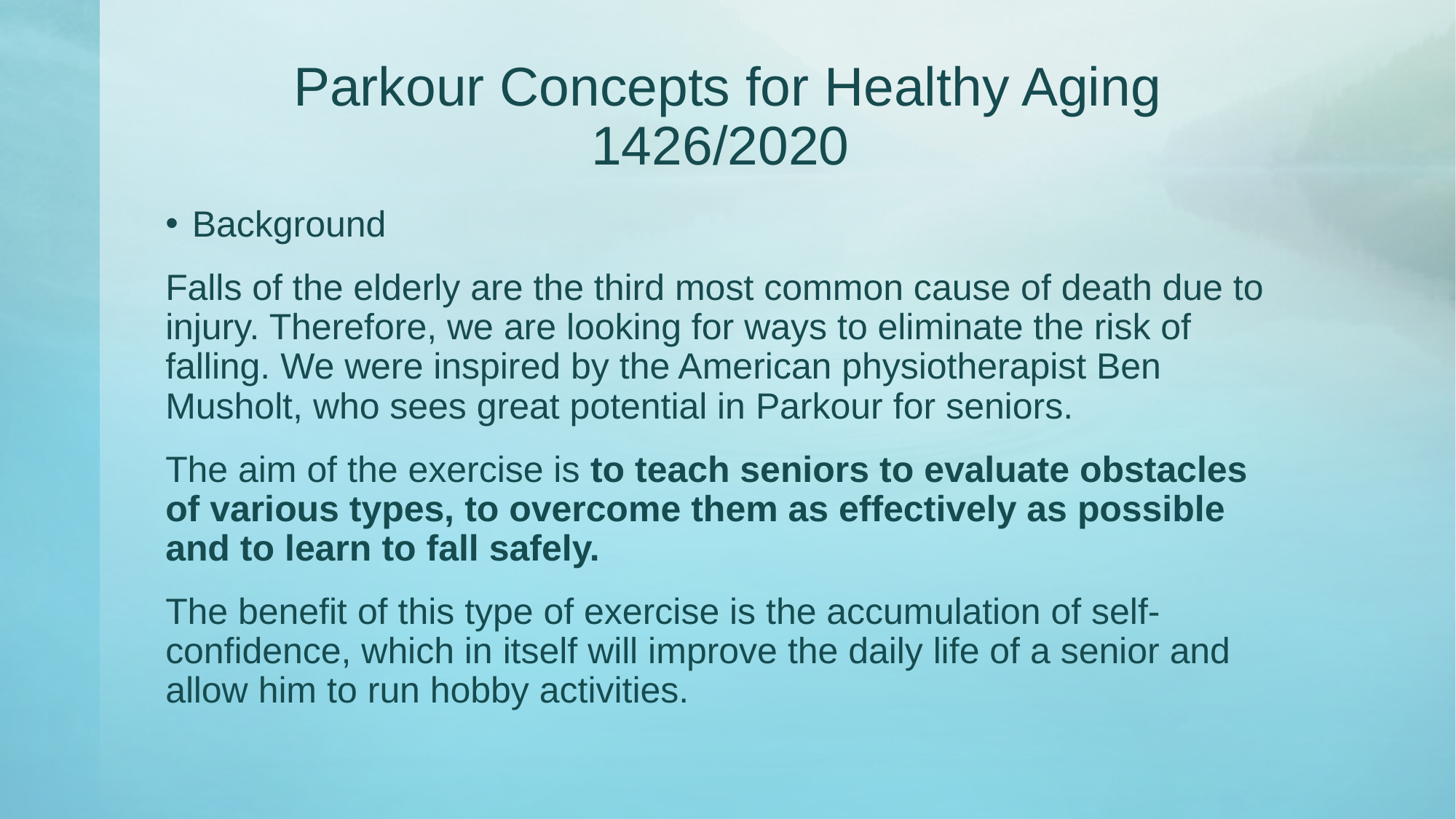

# Parkour Concepts for Healthy Aging 1426/2020
Background
Falls of the elderly are the third most common cause of death due to injury. Therefore, we are looking for ways to eliminate the risk of falling. We were inspired by the American physiotherapist Ben Musholt, who sees great potential in Parkour for seniors.
The aim of the exercise is to teach seniors to evaluate obstacles of various types, to overcome them as effectively as possible and to learn to fall safely.
The benefit of this type of exercise is the accumulation of self-confidence, which in itself will improve the daily life of a senior and allow him to run hobby activities.